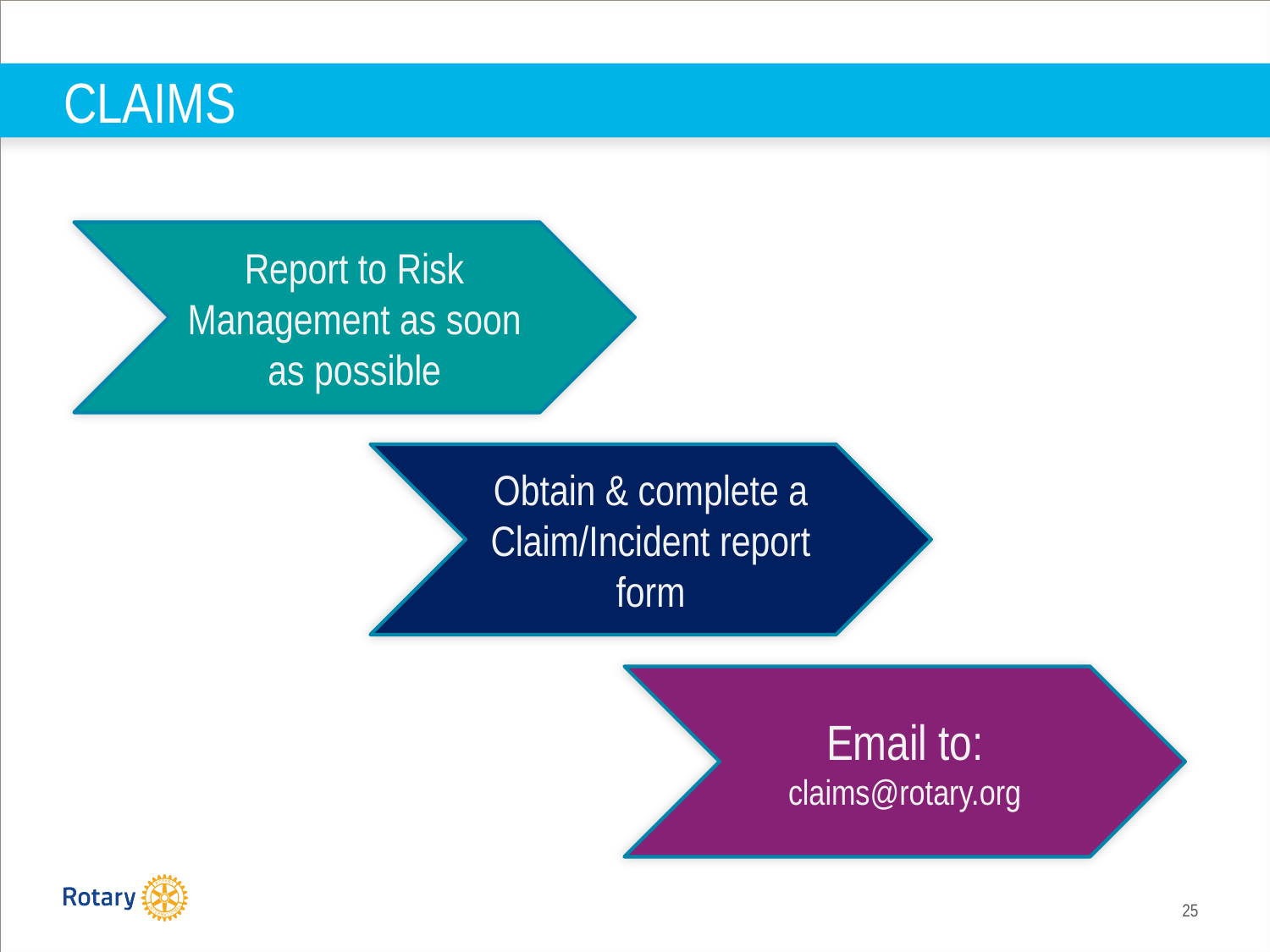

# CLAIMS
Report to Risk Management as soon as possible
Obtain & complete a Claim/Incident report form
Email to: claims@rotary.org